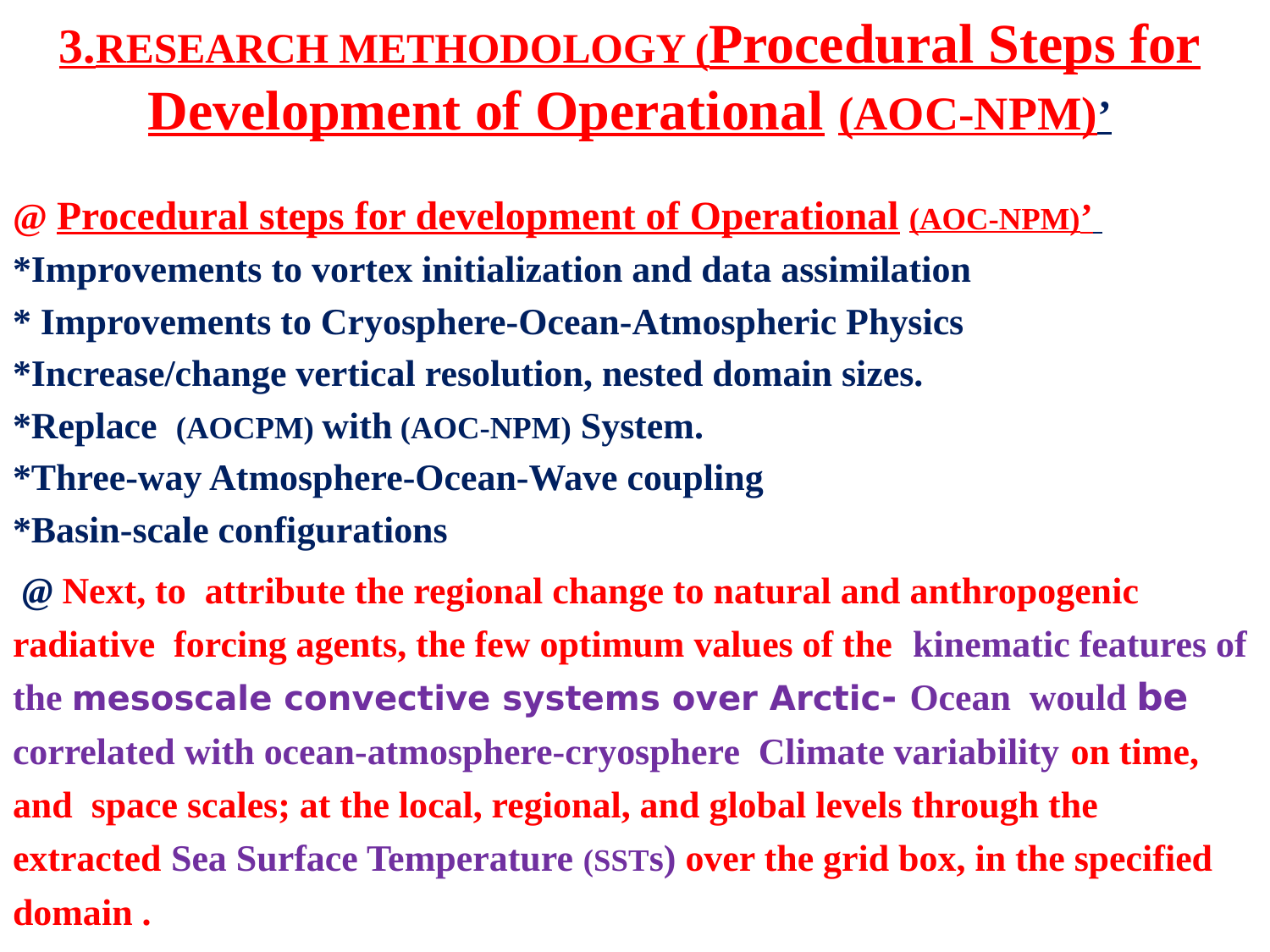

# 3.RESEARCH METHODOLOGY (Procedural Steps for Development of Operational (AOC-NPM)’
@ Procedural steps for development of Operational (AOC-NPM)’
*Improvements to vortex initialization and data assimilation
* Improvements to Cryosphere-Ocean-Atmospheric Physics
*Increase/change vertical resolution, nested domain sizes.
*Replace  (AOCPM) with (AOC-NPM) System.
*Three-way Atmosphere-Ocean-Wave coupling
*Basin-scale configurations
 @ Next, to  attribute the regional change to natural and anthropogenic  radiative  forcing agents, the few optimum values of the  kinematic features of the mesoscale convective systems over Arctic- Ocean  would be correlated with ocean-atmosphere-cryosphere  Climate variability on time, and  space scales; at the local, regional, and global levels through the extracted Sea Surface Temperature (SSTs) over the grid box, in the specified domain .